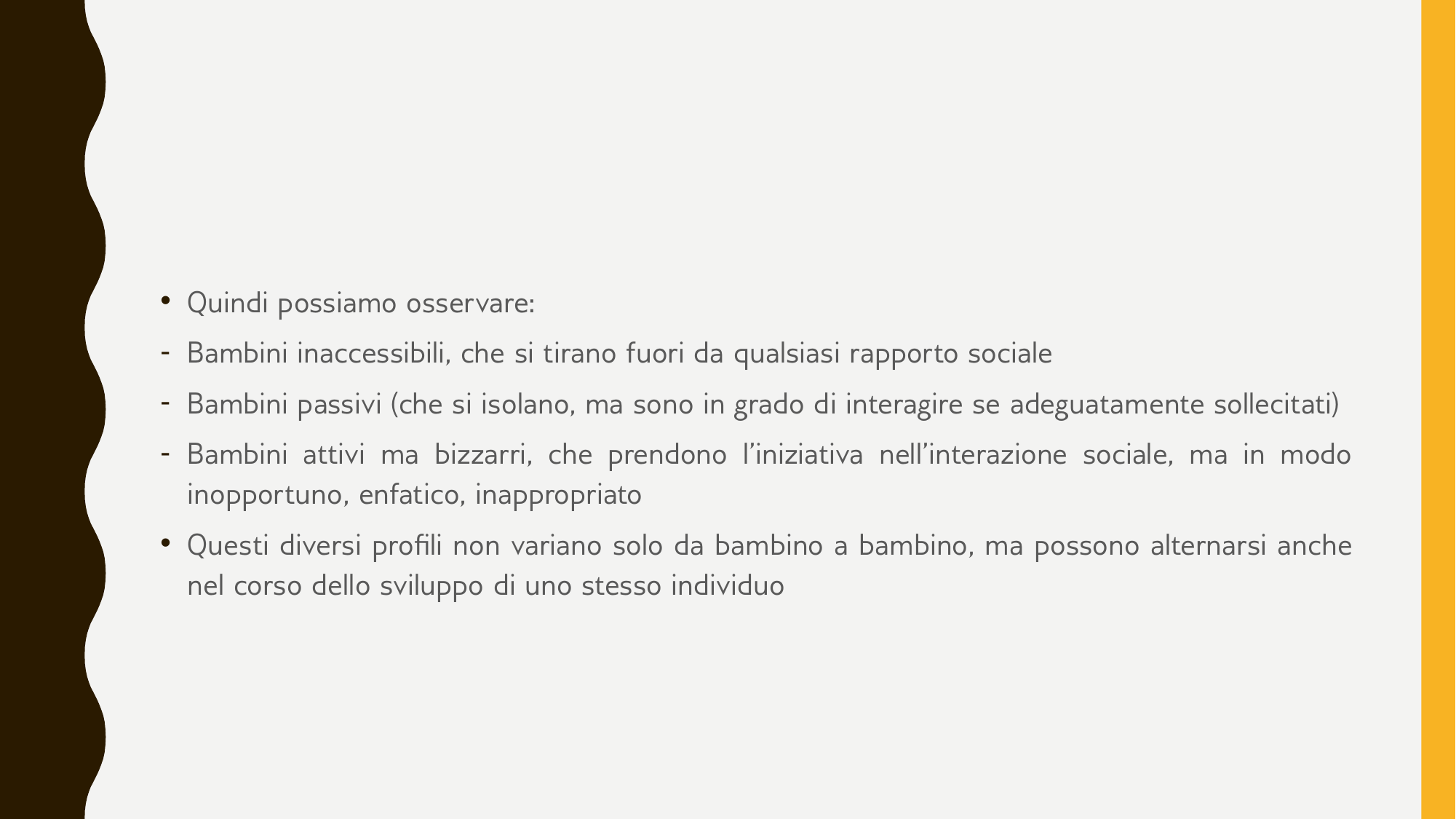

#
Quindi possiamo osservare:
Bambini inaccessibili, che si tirano fuori da qualsiasi rapporto sociale
Bambini passivi (che si isolano, ma sono in grado di interagire se adeguatamente sollecitati)
Bambini attivi ma bizzarri, che prendono l’iniziativa nell’interazione sociale, ma in modo inopportuno, enfatico, inappropriato
Questi diversi profili non variano solo da bambino a bambino, ma possono alternarsi anche nel corso dello sviluppo di uno stesso individuo